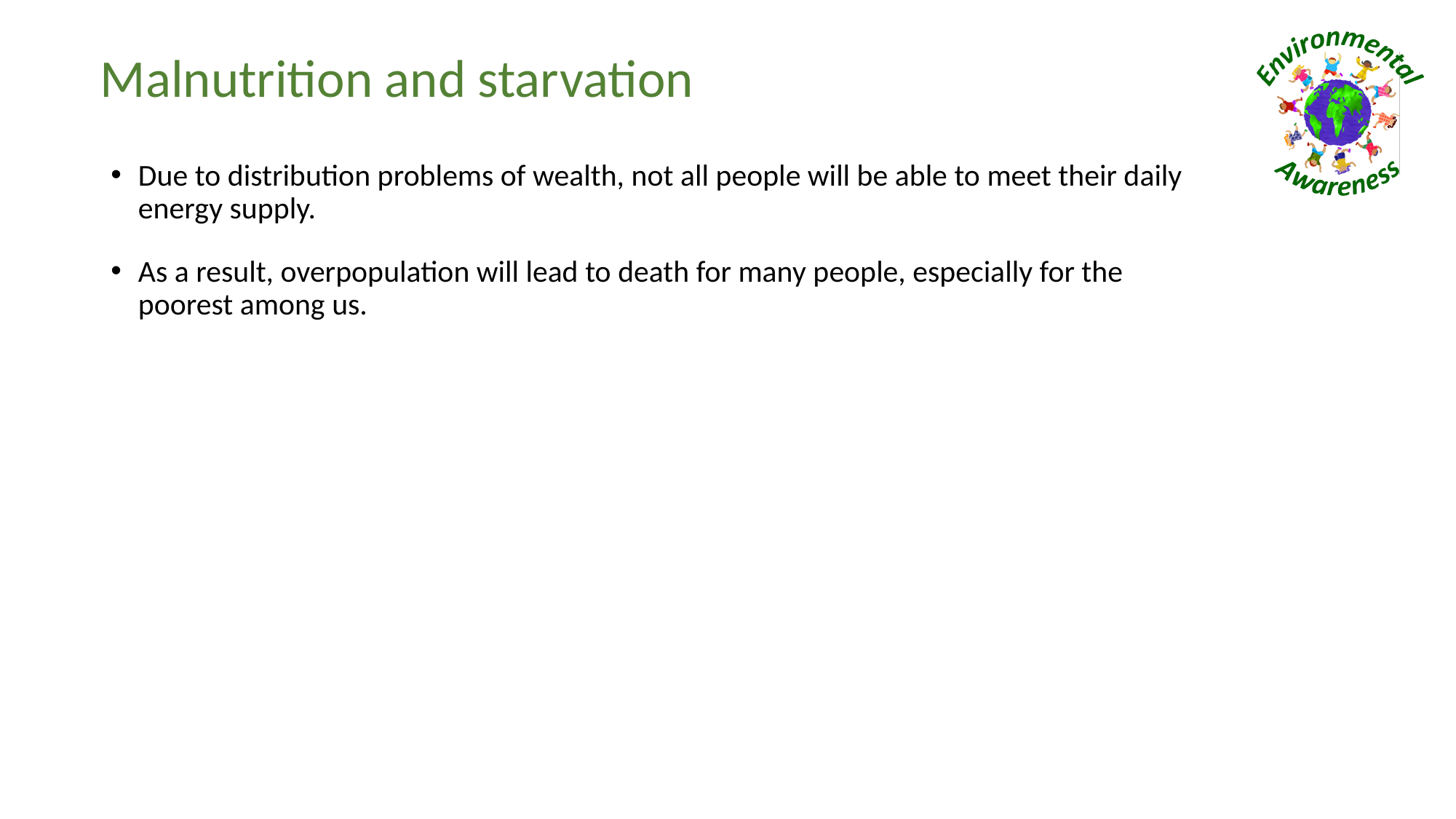

# Malnutrition and starvation
Due to distribution problems of wealth, not all people will be able to meet their daily energy supply.
As a result, overpopulation will lead to death for many people, especially for the poorest among us.